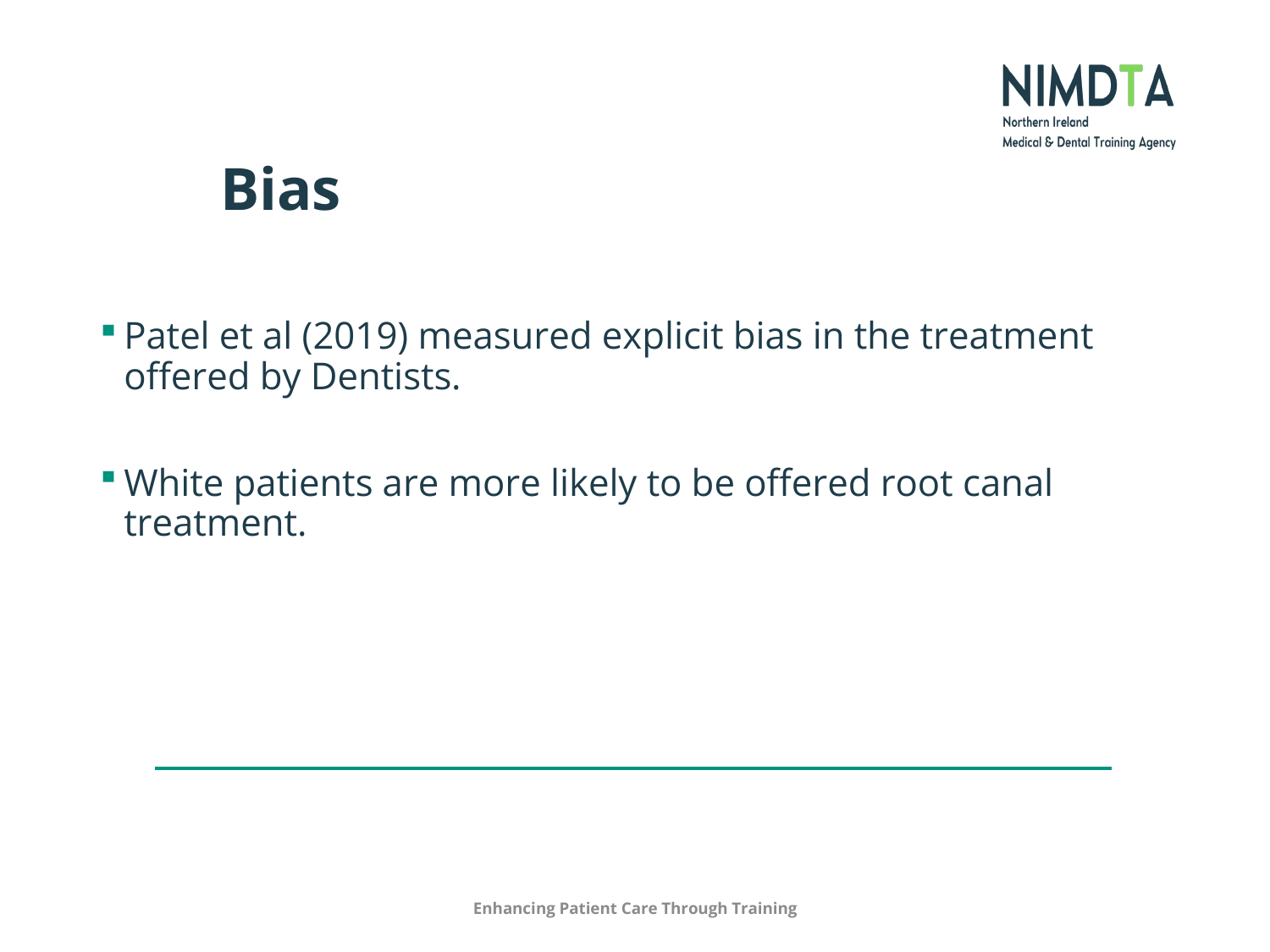

# Bias

Patel et al (2019) measured explicit bias in the treatment offered by Dentists.

White patients are more likely to be offered root canal treatment.

Enhancing Patient Care Through Training